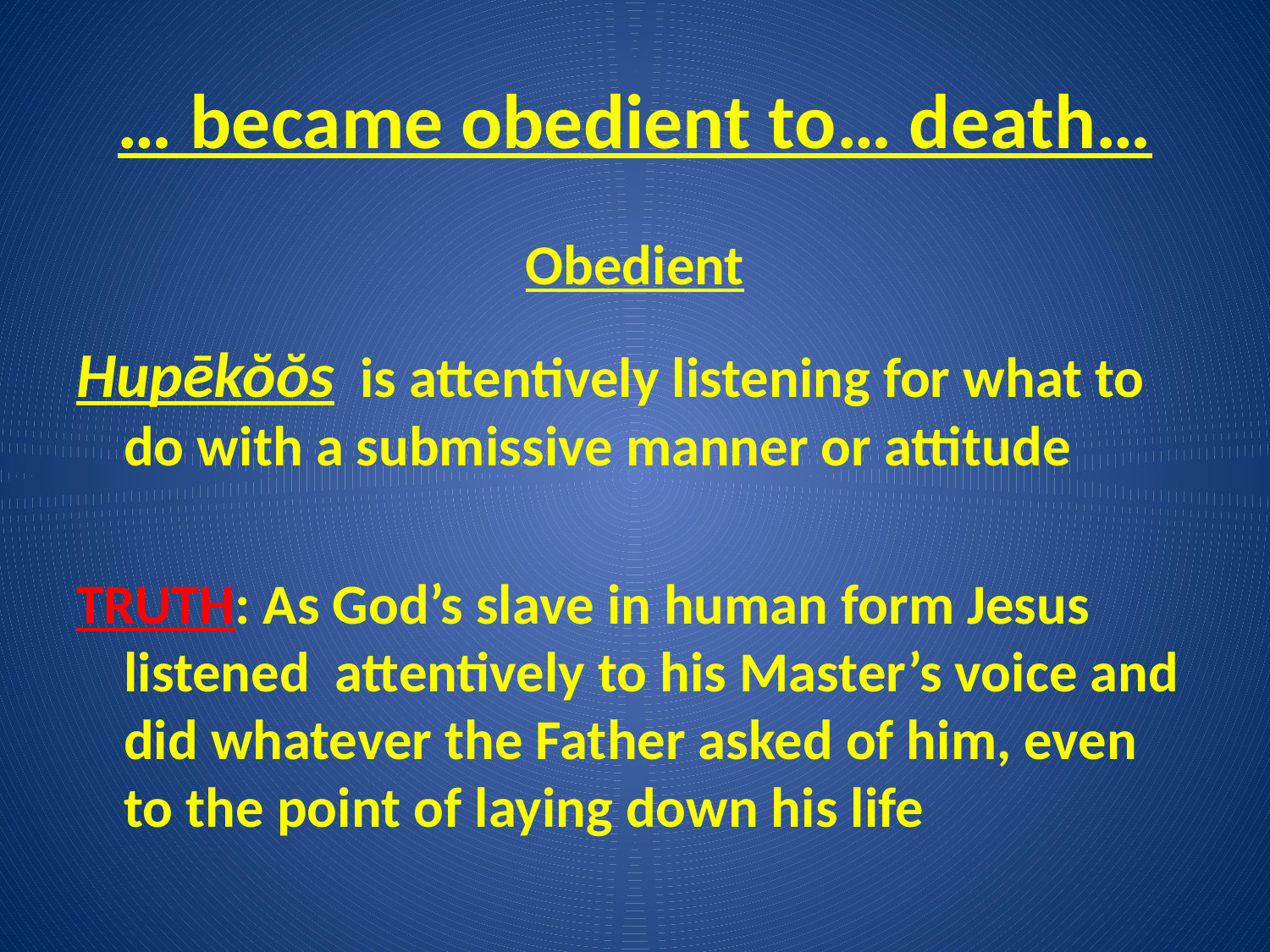

# … became obedient to… death…
Obedient

Hupēkŏŏs  is attentively listening for what to do with a submissive manner or attitude

TRUTH: As God’s slave in human form Jesus listened  attentively to his Master’s voice and did whatever the Father asked of him, even to the point of laying down his life